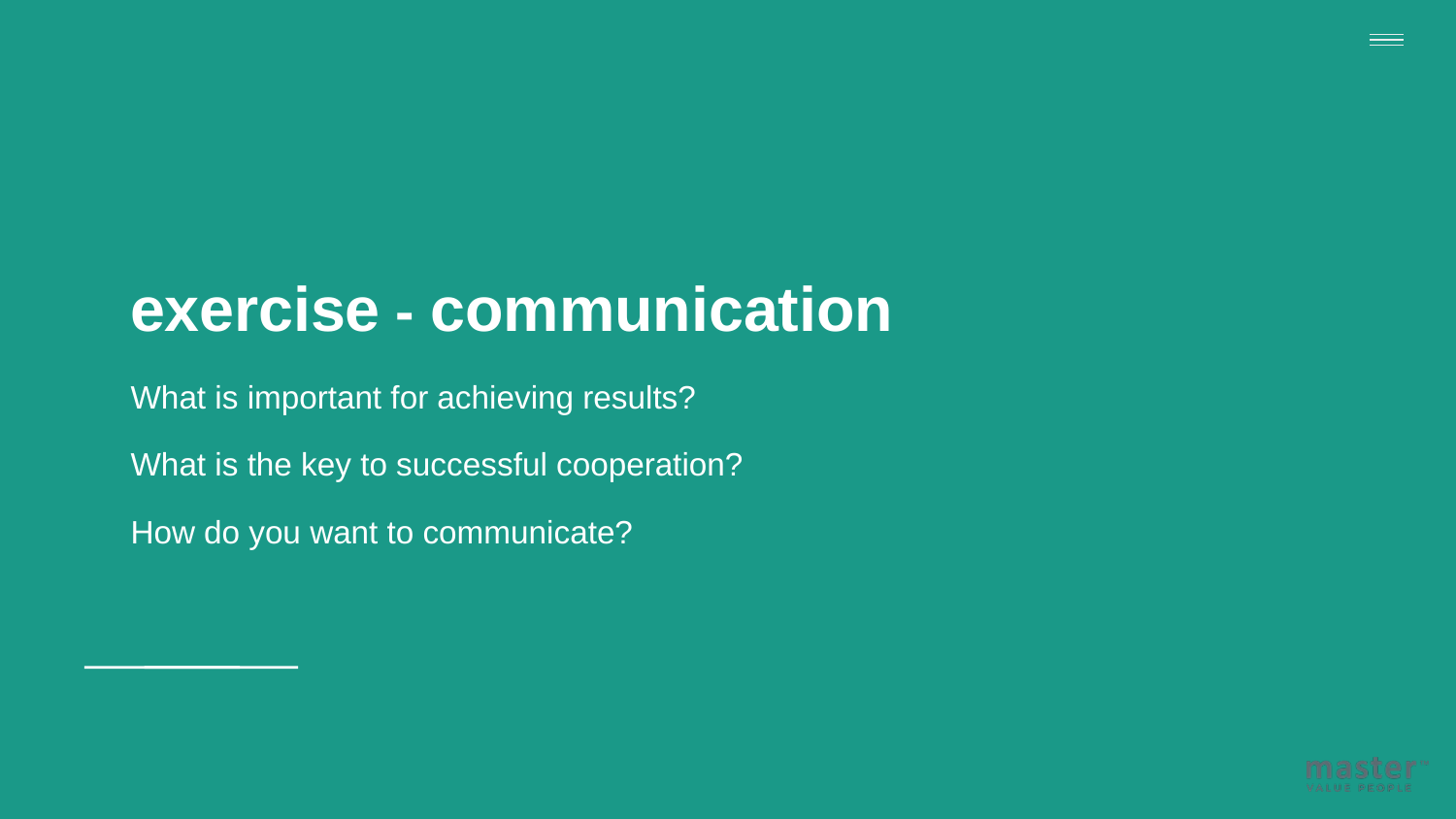

# exercise - communication

What is important for achieving results?
What is the key to successful cooperation?
How do you want to communicate?